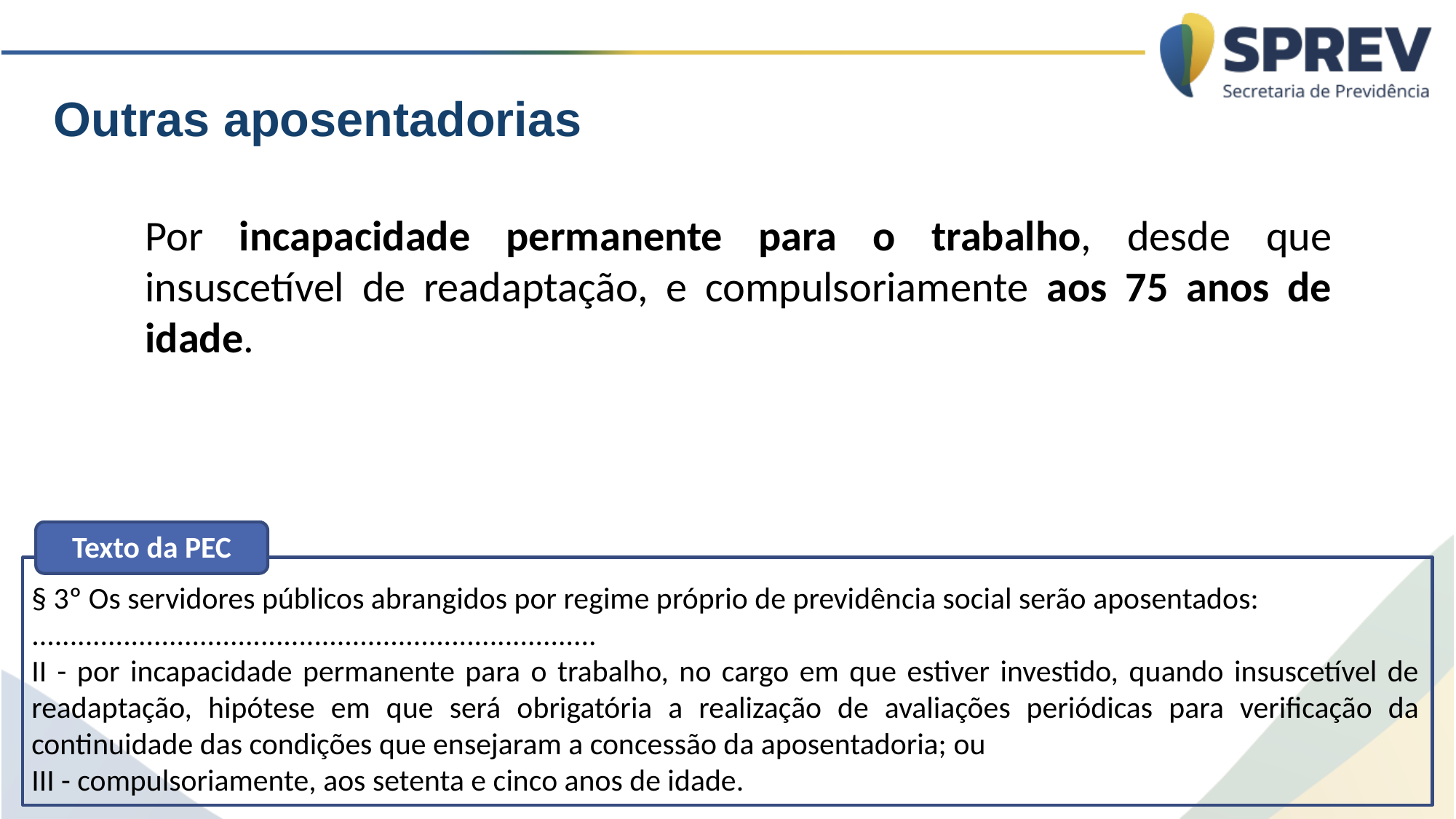

Outras aposentadorias
Por incapacidade permanente para o trabalho, desde que insuscetível de readaptação, e compulsoriamente aos 75 anos de idade.

Texto da PEC

§ 3º Os servidores públicos abrangidos por regime próprio de previdência social serão aposentados:
..........................................................................
II - por incapacidade permanente para o trabalho, no cargo em que estiver investido, quando insuscetível de readaptação, hipótese em que será obrigatória a realização de avaliações periódicas para verificação da continuidade das condições que ensejaram a concessão da aposentadoria; ou
III - compulsoriamente, aos setenta e cinco anos de idade.